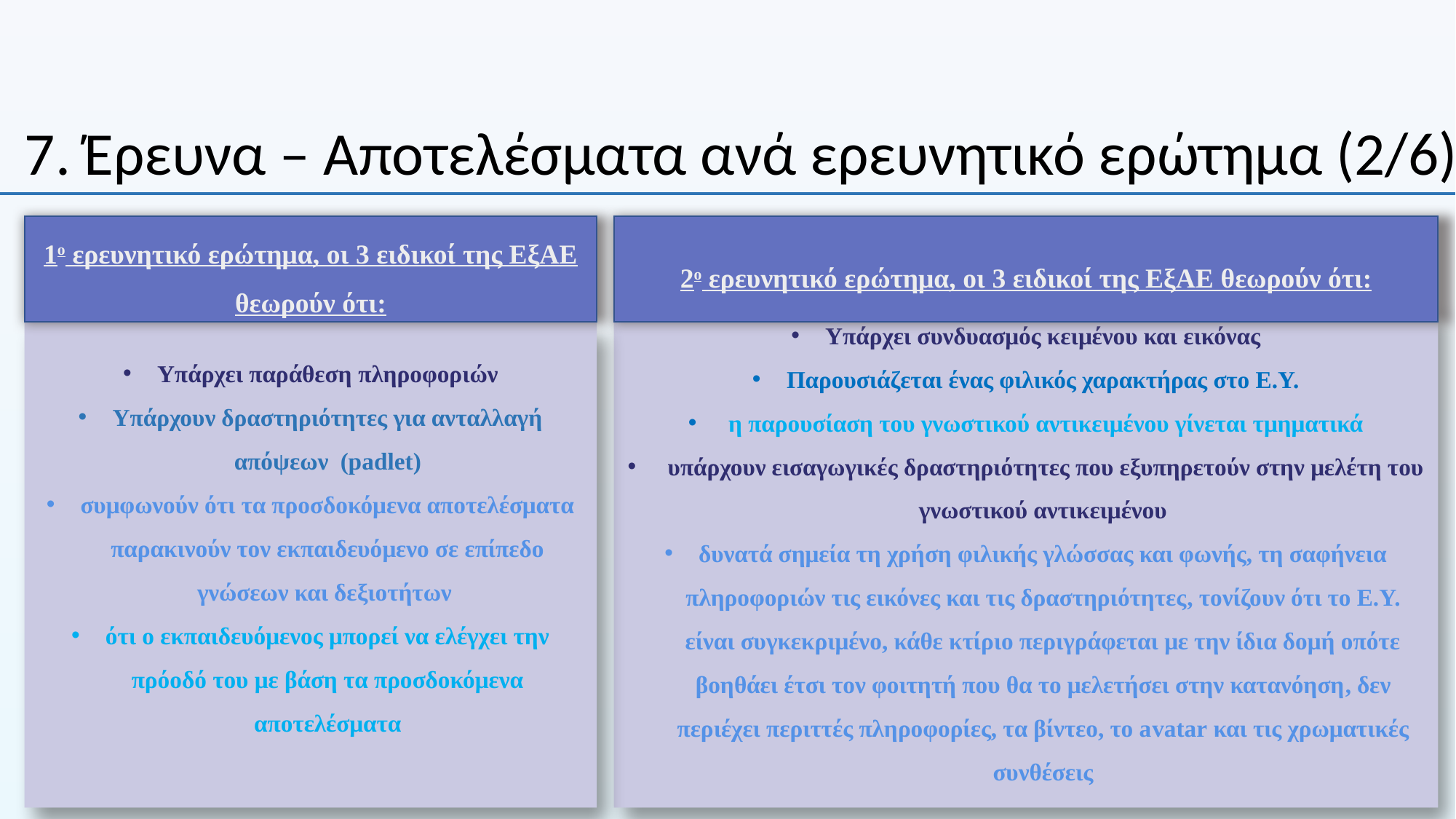

# 7. Έρευνα – Αποτελέσματα ανά ερευνητικό ερώτημα (2/6)
1ο ερευνητικό ερώτημα, οι 3 ειδικοί της ΕξΑΕ θεωρούν ότι:
2ο ερευνητικό ερώτημα, οι 3 ειδικοί της ΕξΑΕ θεωρούν ότι:

Υπάρχει συνδυασμός κειμένου και εικόνας
Παρουσιάζεται ένας φιλικός χαρακτήρας στο Ε.Υ.
 η παρουσίαση του γνωστικού αντικειμένου γίνεται τμηματικά
 υπάρχουν εισαγωγικές δραστηριότητες που εξυπηρετούν στην μελέτη του γνωστικού αντικειμένου
δυνατά σημεία τη χρήση φιλικής γλώσσας και φωνής, τη σαφήνεια πληροφοριών τις εικόνες και τις δραστηριότητες, τονίζουν ότι το Ε.Υ. είναι συγκεκριμένο, κάθε κτίριο περιγράφεται με την ίδια δομή οπότε βοηθάει έτσι τον φοιτητή που θα το μελετήσει στην κατανόηση, δεν περιέχει περιττές πληροφορίες, τα βίντεο, το avatar και τις χρωματικές συνθέσεις

Υπάρχει παράθεση πληροφοριών
Υπάρχουν δραστηριότητες για ανταλλαγή απόψεων  (padlet)
συμφωνούν ότι τα προσδοκόμενα αποτελέσματα παρακινούν τον εκπαιδευόμενο σε επίπεδο γνώσεων και δεξιοτήτων
ότι ο εκπαιδευόμενος μπορεί να ελέγχει την πρόοδό του με βάση τα προσδοκόμενα αποτελέσματα